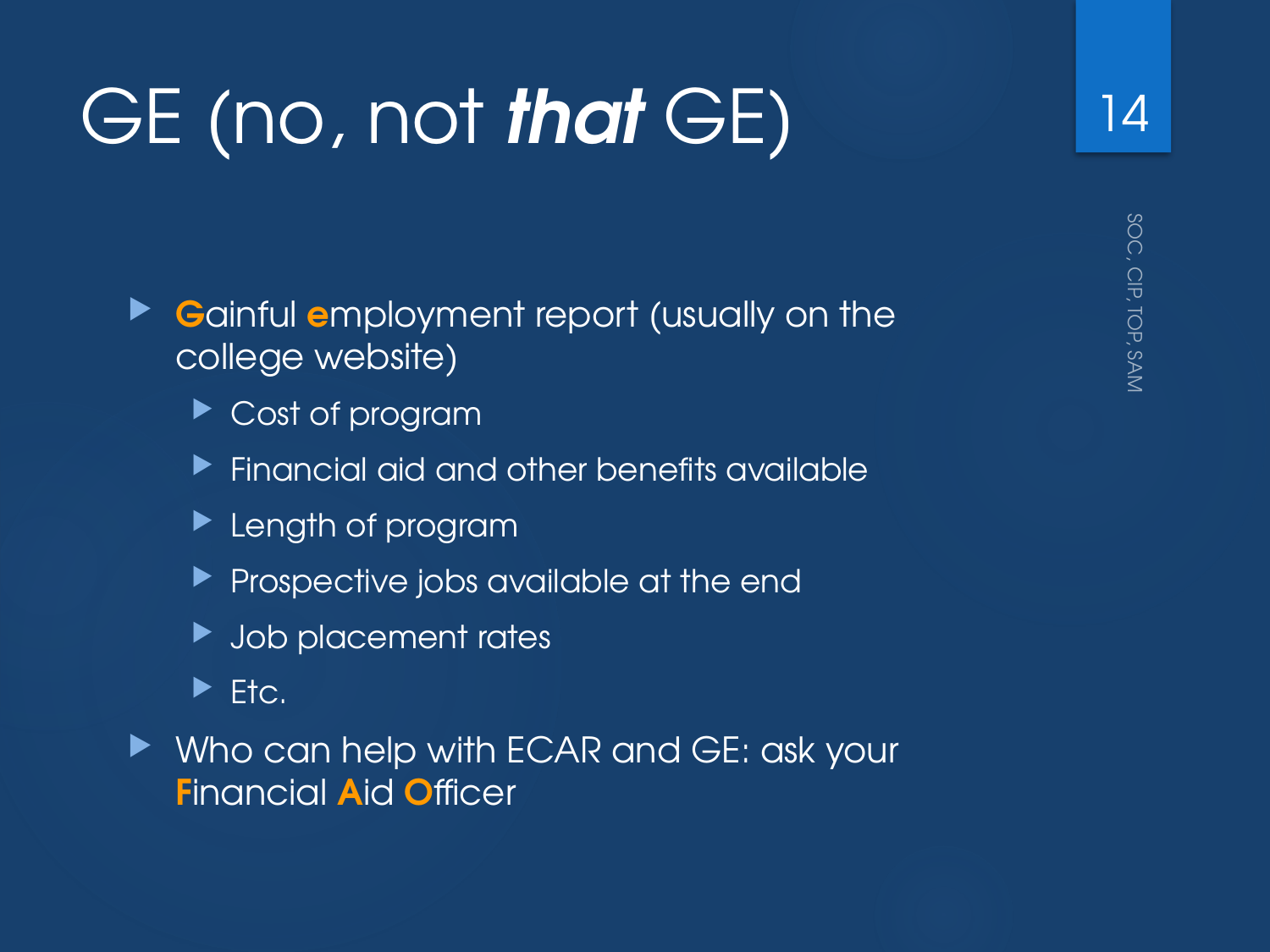

14
# GE (no, not that GE)
Gainful employment report (usually on the college website)
Cost of program
Financial aid and other benefits available
Length of program
Prospective jobs available at the end
Job placement rates
Etc.
Who can help with ECAR and GE: ask your Financial Aid Officer

SOC, CIP, TOP, SAM